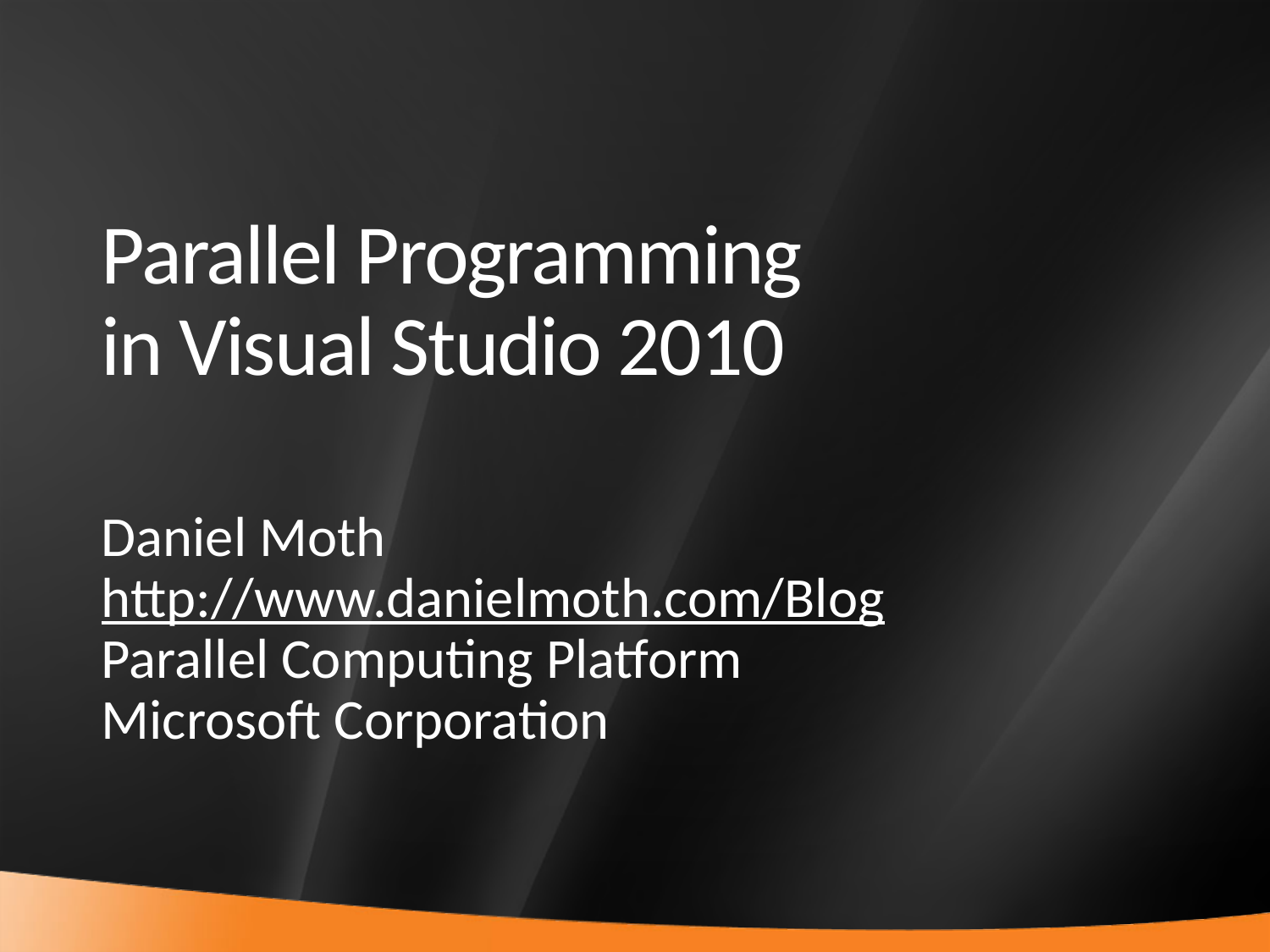

# Parallel Programming in Visual Studio 2010
Daniel Moth
http://www.danielmoth.com/Blog
Parallel Computing Platform
Microsoft Corporation